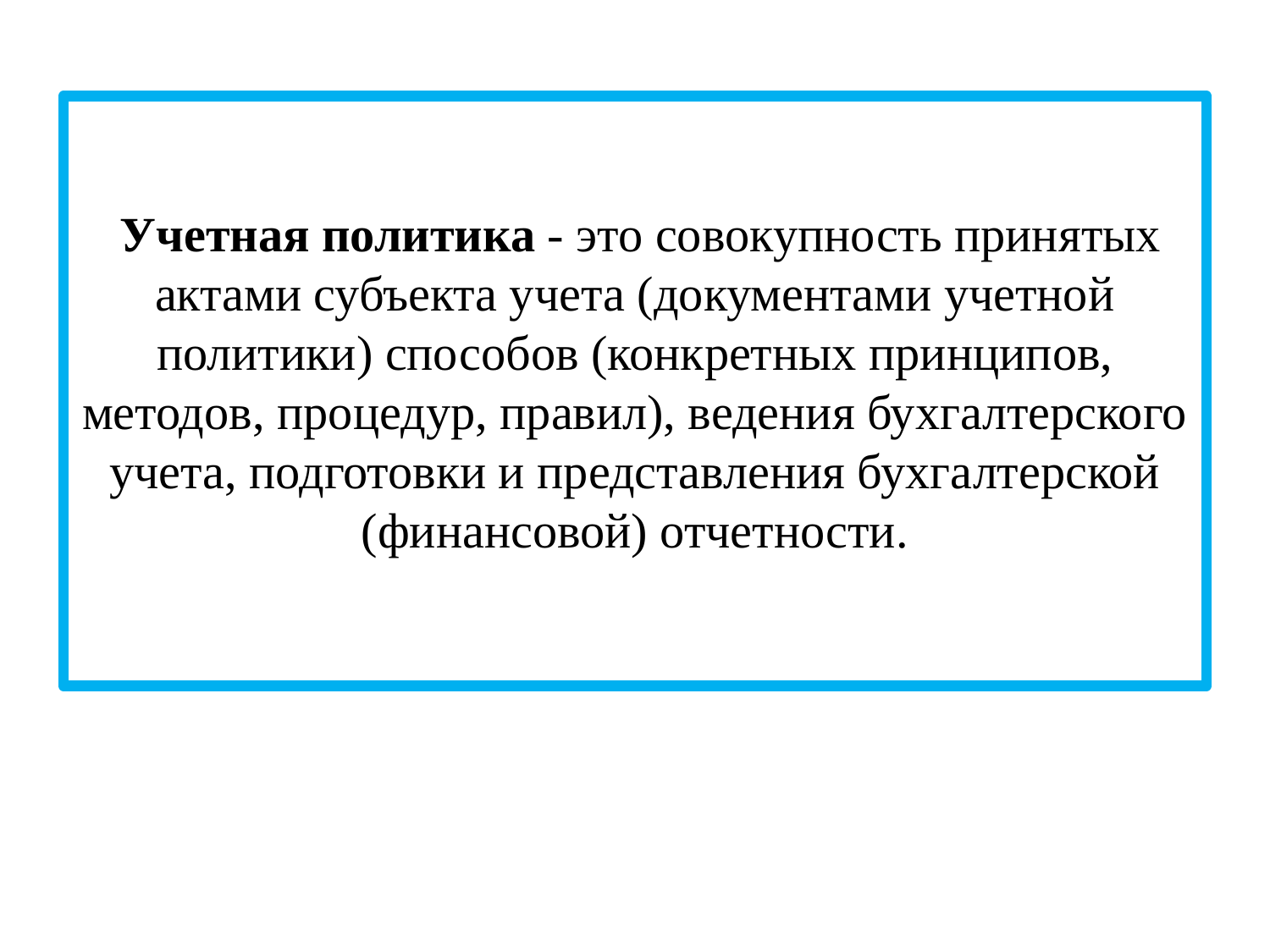

# Учетная политика - это совокупность принятых актами субъекта учета (документами учетной политики) способов (конкретных принципов, методов, процедур, правил), ведения бухгалтерского учета, подготовки и представления бухгалтерской (финансовой) отчетности.